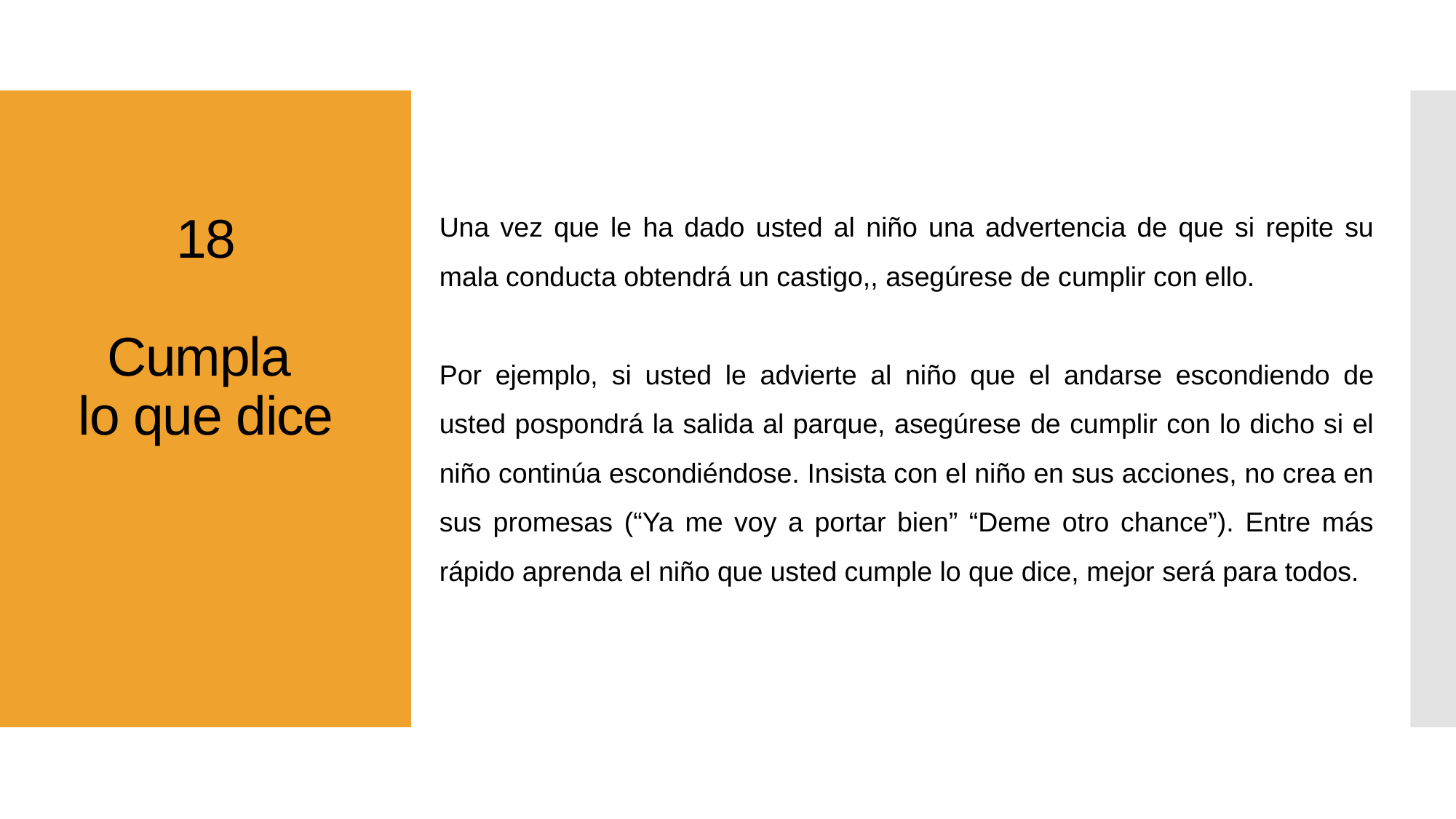

# 18 Cumpla lo que dice
Una vez que le ha dado usted al niño una advertencia de que si repite su mala conducta obtendrá un castigo,, asegúrese de cumplir con ello.

Por ejemplo, si usted le advierte al niño que el andarse escondiendo de usted pospondrá la salida al parque, asegúrese de cumplir con lo dicho si el niño continúa escondiéndose. Insista con el niño en sus acciones, no crea en sus promesas (“Ya me voy a portar bien” “Deme otro chance”). Entre más rápido aprenda el niño que usted cumple lo que dice, mejor será para todos.